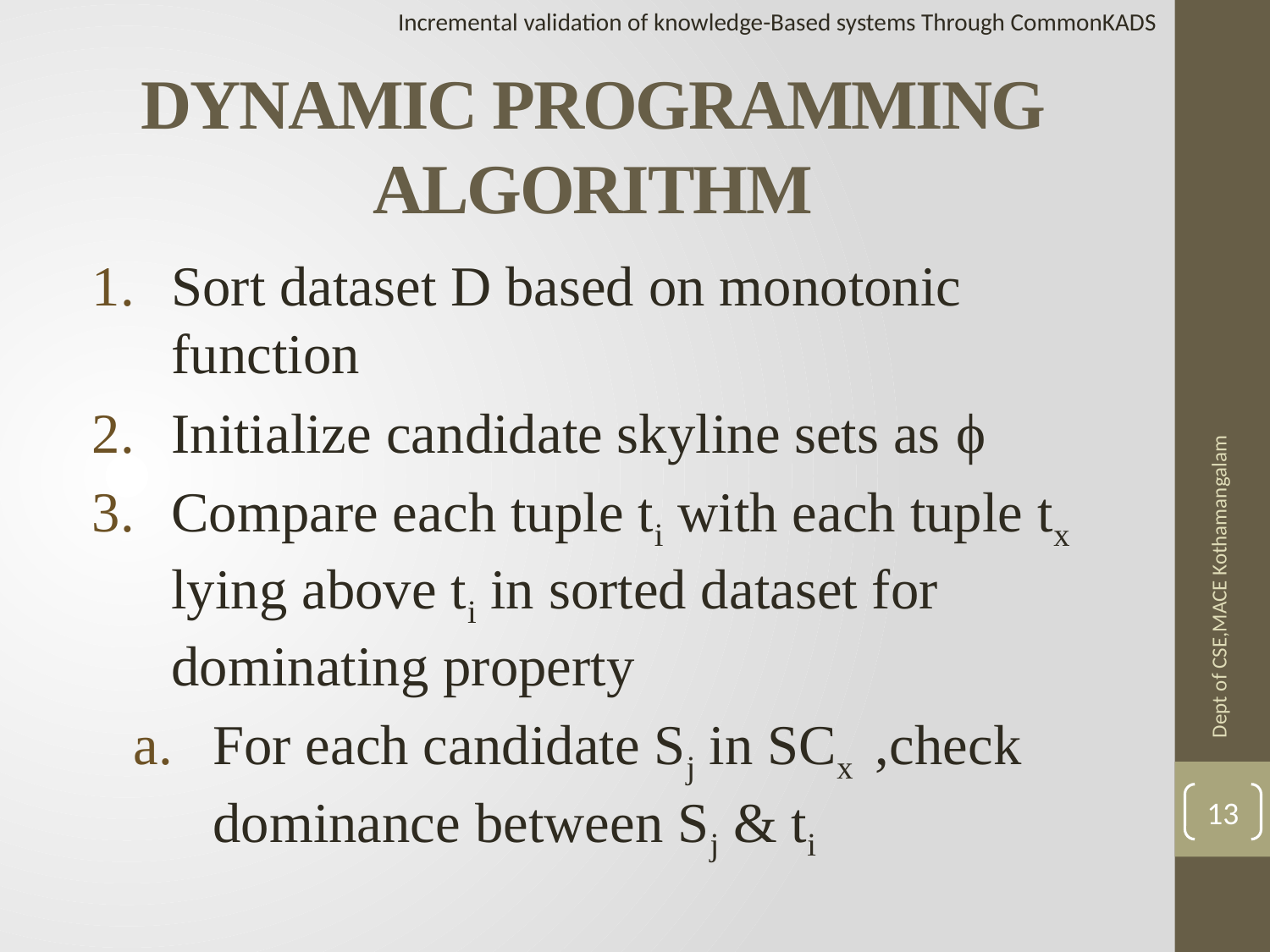

Incremental validation of knowledge-Based systems Through CommonKADS

# DYNAMIC PROGRAMMING ALGORITHM
Sort dataset D based on monotonic function
Initialize candidate skyline sets as ϕ
Compare each tuple ti with each tuple tx lying above ti in sorted dataset for dominating property
For each candidate Sj in SCx  ,check dominance between Sj & ti
Dept of CSE,MACE Kothamangalam
13